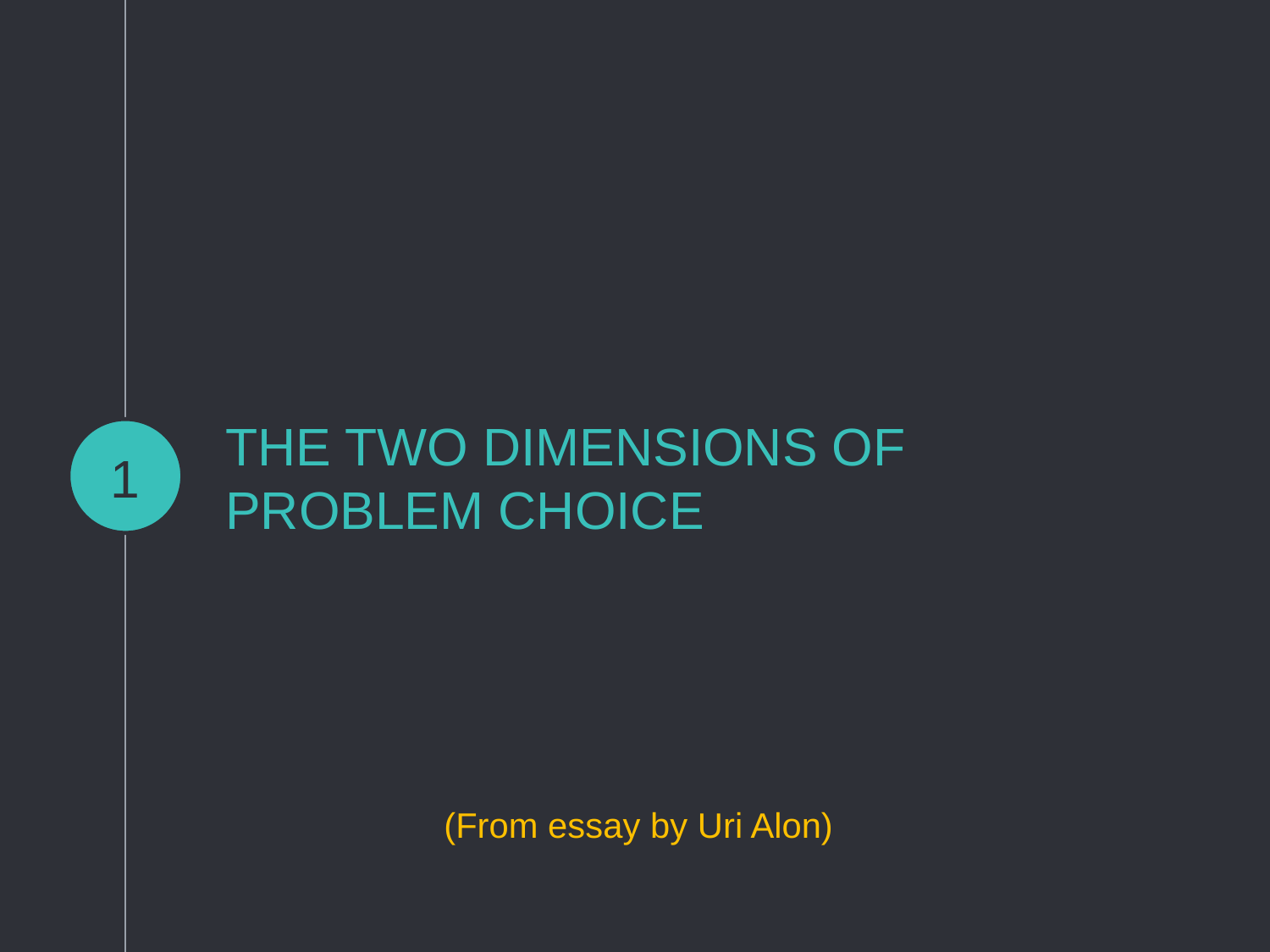

1
# THE TWO DIMENSIONS OF PROBLEM CHOICE
(From essay by Uri Alon)